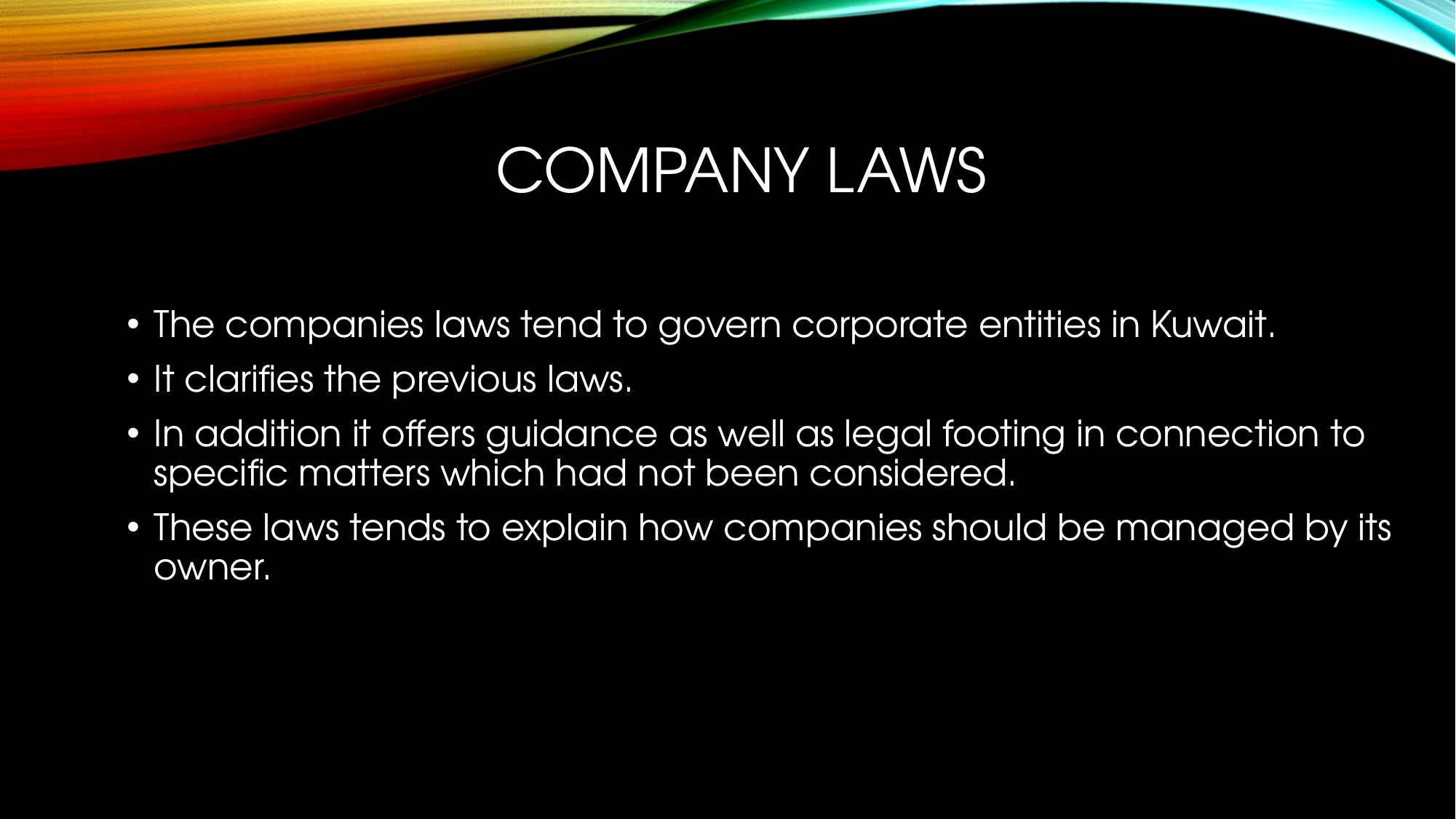

# Company Laws
The companies laws tend to govern corporate entities in Kuwait.
It clarifies the previous laws.
In addition it offers guidance as well as legal footing in connection to specific matters which had not been considered.
These laws tends to explain how companies should be managed by its owner.